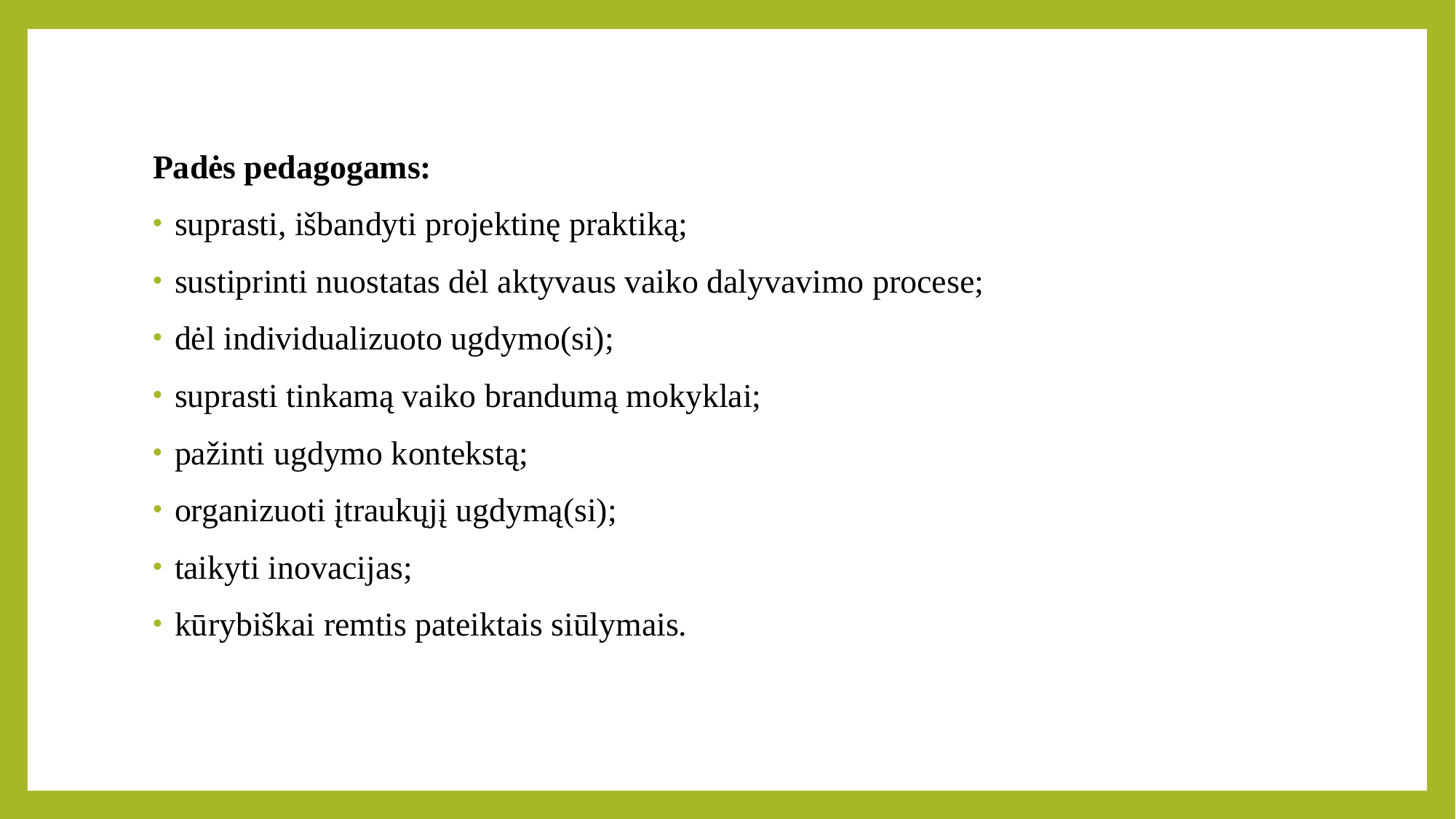

Padės pedagogams:
suprasti, išbandyti projektinę praktiką;
sustiprinti nuostatas dėl aktyvaus vaiko dalyvavimo procese;
dėl individualizuoto ugdymo(si);
suprasti tinkamą vaiko brandumą mokyklai;
pažinti ugdymo kontekstą;
organizuoti įtraukųjį ugdymą(si);
taikyti inovacijas;
kūrybiškai remtis pateiktais siūlymais.